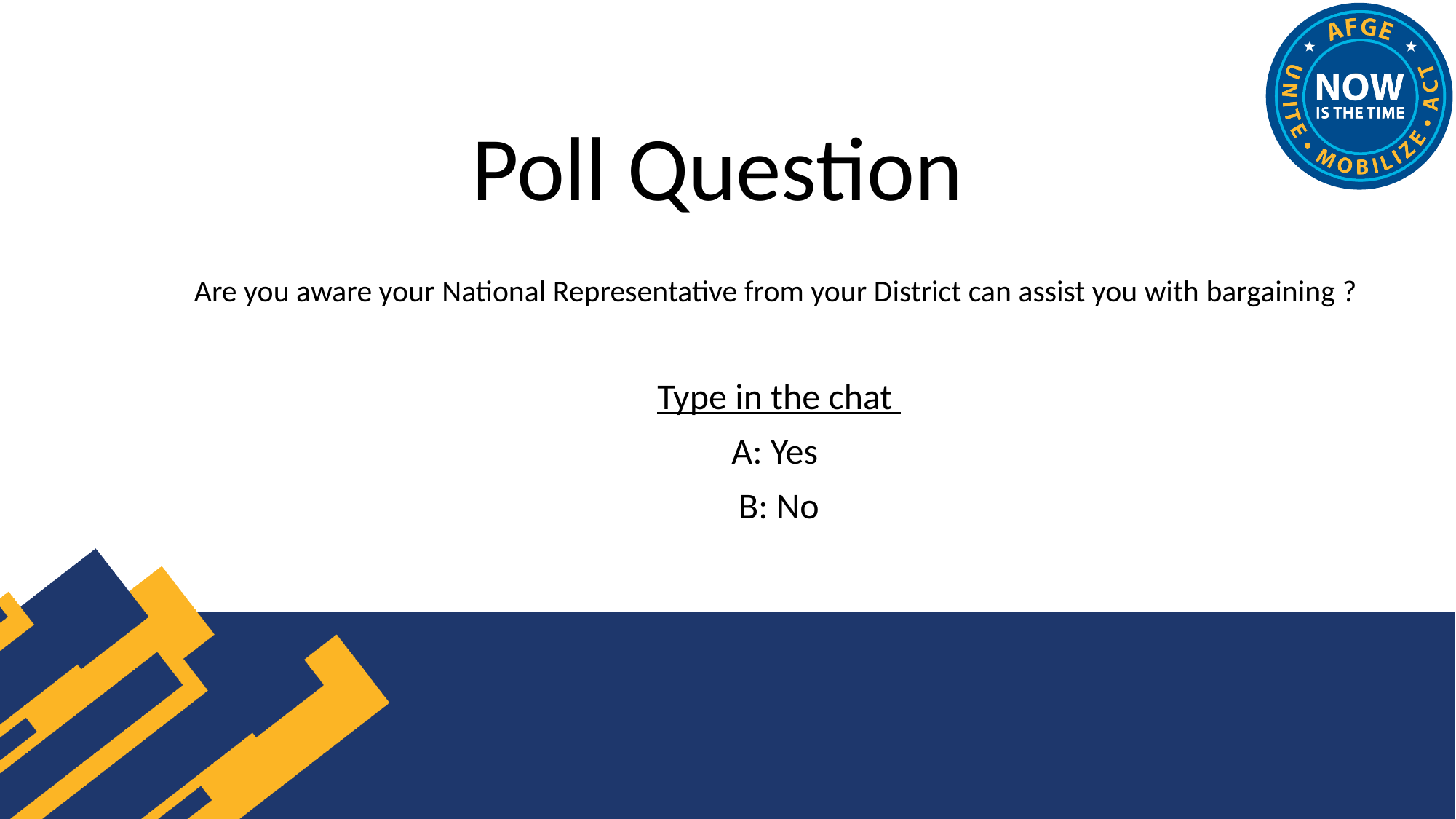

# Poll Question
Are you aware your National Representative from your District can assist you with bargaining ?

Type in the chat
A: Yes
B: No